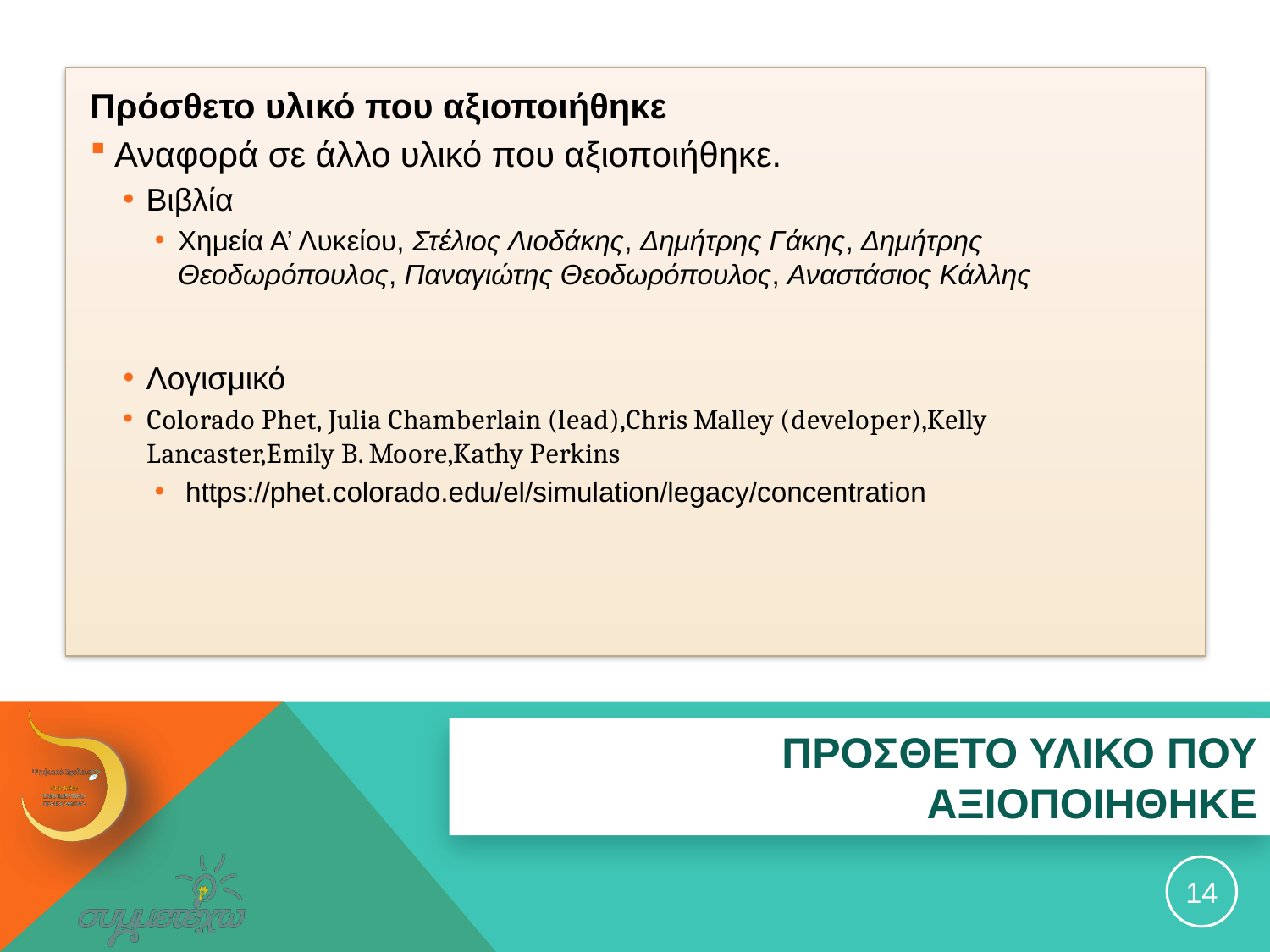

Πρόσθετο υλικό που αξιοποιήθηκε
Αναφορά σε άλλο υλικό που αξιοποιήθηκε.
Βιβλία
Χημεία Α’ Λυκείου, Στέλιος Λιοδάκης, Δημήτρης Γάκης, Δημήτρης Θεοδωρόπουλος, Παναγιώτης Θεοδωρόπουλος, Αναστάσιος Κάλλης

Λογισμικό
Colorado Phet, Julia Chamberlain (lead),Chris Malley (developer),Kelly Lancaster,Emily B. Moore,Kathy Perkins
 https://phet.colorado.edu/el/simulation/legacy/concentration

# ΠΡΟΣΘΕΤΟ ΥΛΙΚΟ ΠΟΥ ΑΞΙΟΠΟΙΗΘΗΚΕ
14